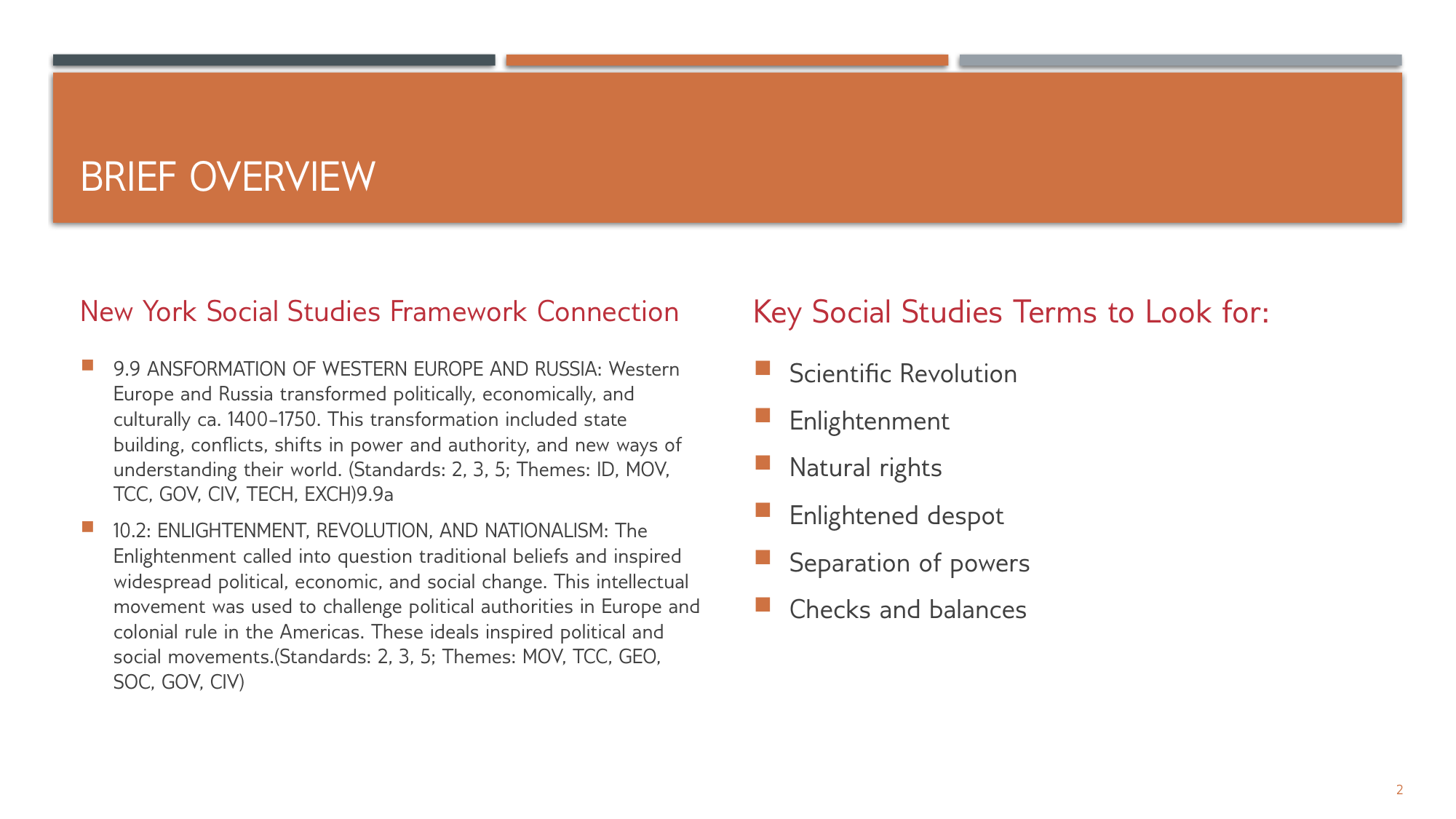

# Brief Overview
New York Social Studies Framework Connection
Key Social Studies Terms to Look for:
9.9 ANSFORMATION OF WESTERN EUROPE AND RUSSIA: Western Europe and Russia transformed politically, economically, and culturally ca. 1400–1750. This transformation included state building, conflicts, shifts in power and authority, and new ways of understanding their world. (Standards: 2, 3, 5; Themes: ID, MOV, TCC, GOV, CIV, TECH, EXCH)9.9a
10.2: ENLIGHTENMENT, REVOLUTION, AND NATIONALISM: The Enlightenment called into question traditional beliefs and inspired widespread political, economic, and social change. This intellectual movement was used to challenge political authorities in Europe and colonial rule in the Americas. These ideals inspired political and social movements.(Standards: 2, 3, 5; Themes: MOV, TCC, GEO, SOC, GOV, CIV)
Scientific Revolution
Enlightenment
Natural rights
Enlightened despot
Separation of powers
Checks and balances

2